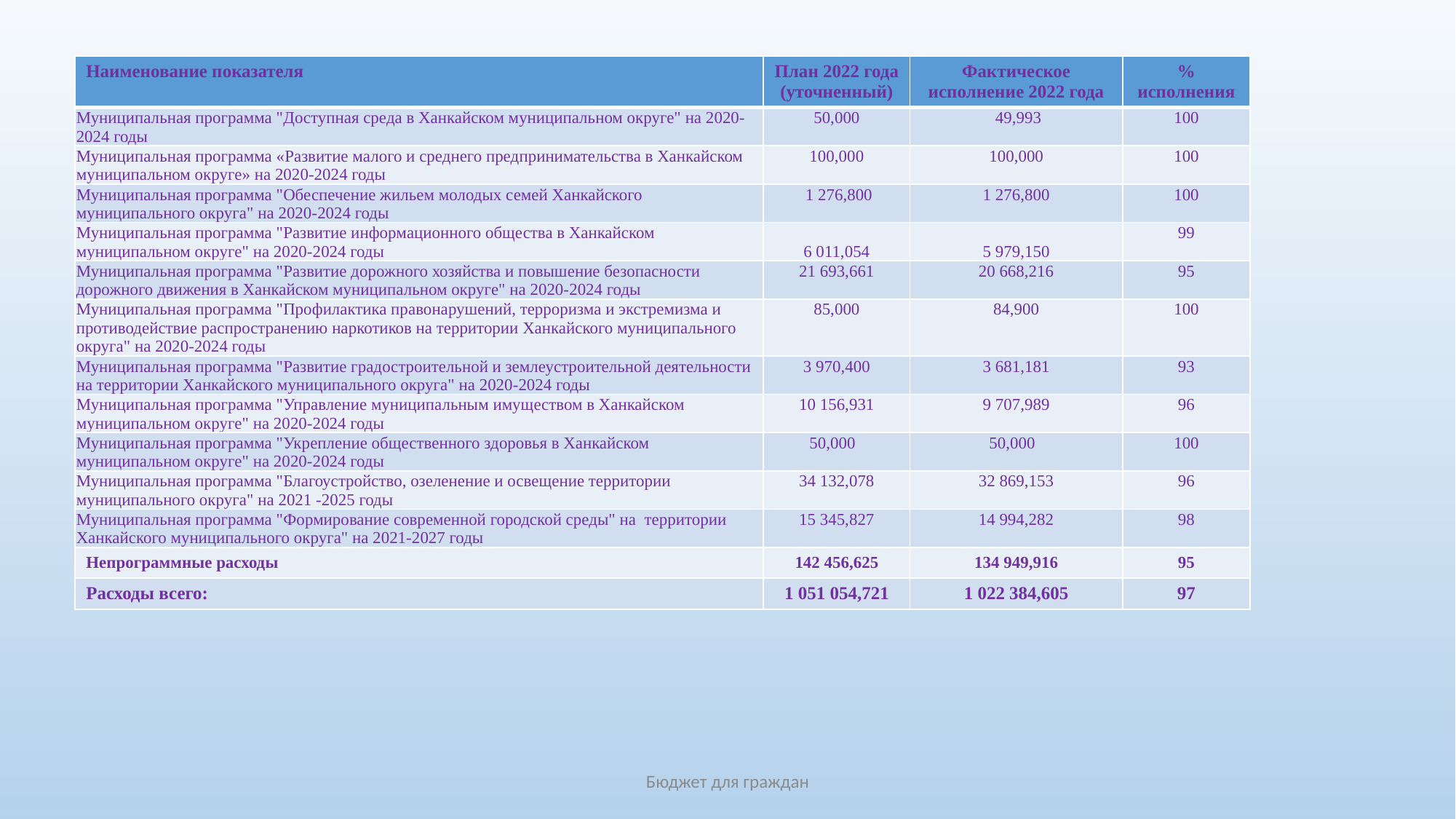

| Наименование показателя | План 2022 года (уточненный) | Фактическое исполнение 2022 года | % исполнения |
| --- | --- | --- | --- |
| Муниципальная программа "Доступная среда в Ханкайском муниципальном округе" на 2020-2024 годы | 50,000 | 49,993 | 100 |
| Муниципальная программа «Развитие малого и среднего предпринимательства в Ханкайском муниципальном округе» на 2020-2024 годы | 100,000 | 100,000 | 100 |
| Муниципальная программа "Обеспечение жильем молодых семей Ханкайского муниципального округа" на 2020-2024 годы | 1 276,800 | 1 276,800 | 100 |
| Муниципальная программа "Развитие информационного общества в Ханкайском муниципальном округе" на 2020-2024 годы | 6 011,054 | 5 979,150 | 99 |
| Муниципальная программа "Развитие дорожного хозяйства и повышение безопасности дорожного движения в Ханкайском муниципальном округе" на 2020-2024 годы | 21 693,661 | 20 668,216 | 95 |
| Муниципальная программа "Профилактика правонарушений, терроризма и экстремизма и противодействие распространению наркотиков на территории Ханкайского муниципального округа" на 2020-2024 годы | 85,000 | 84,900 | 100 |
| Муниципальная программа "Развитие градостроительной и землеустроительной деятельности на территории Ханкайского муниципального округа" на 2020-2024 годы | 3 970,400 | 3 681,181 | 93 |
| Муниципальная программа "Управление муниципальным имуществом в Ханкайском муниципальном округе" на 2020-2024 годы | 10 156,931 | 9 707,989 | 96 |
| Муниципальная программа "Укрепление общественного здоровья в Ханкайском муниципальном округе" на 2020-2024 годы | 50,000 | 50,000 | 100 |
| Муниципальная программа "Благоустройство, озеленение и освещение территории муниципального округа" на 2021 -2025 годы | 34 132,078 | 32 869,153 | 96 |
| Муниципальная программа "Формирование современной городской среды" на территории Ханкайского муниципального округа" на 2021-2027 годы | 15 345,827 | 14 994,282 | 98 |
| Непрограммные расходы | 142 456,625 | 134 949,916 | 95 |
| Расходы всего: | 1 051 054,721 | 1 022 384,605 | 97 |
Бюджет для граждан